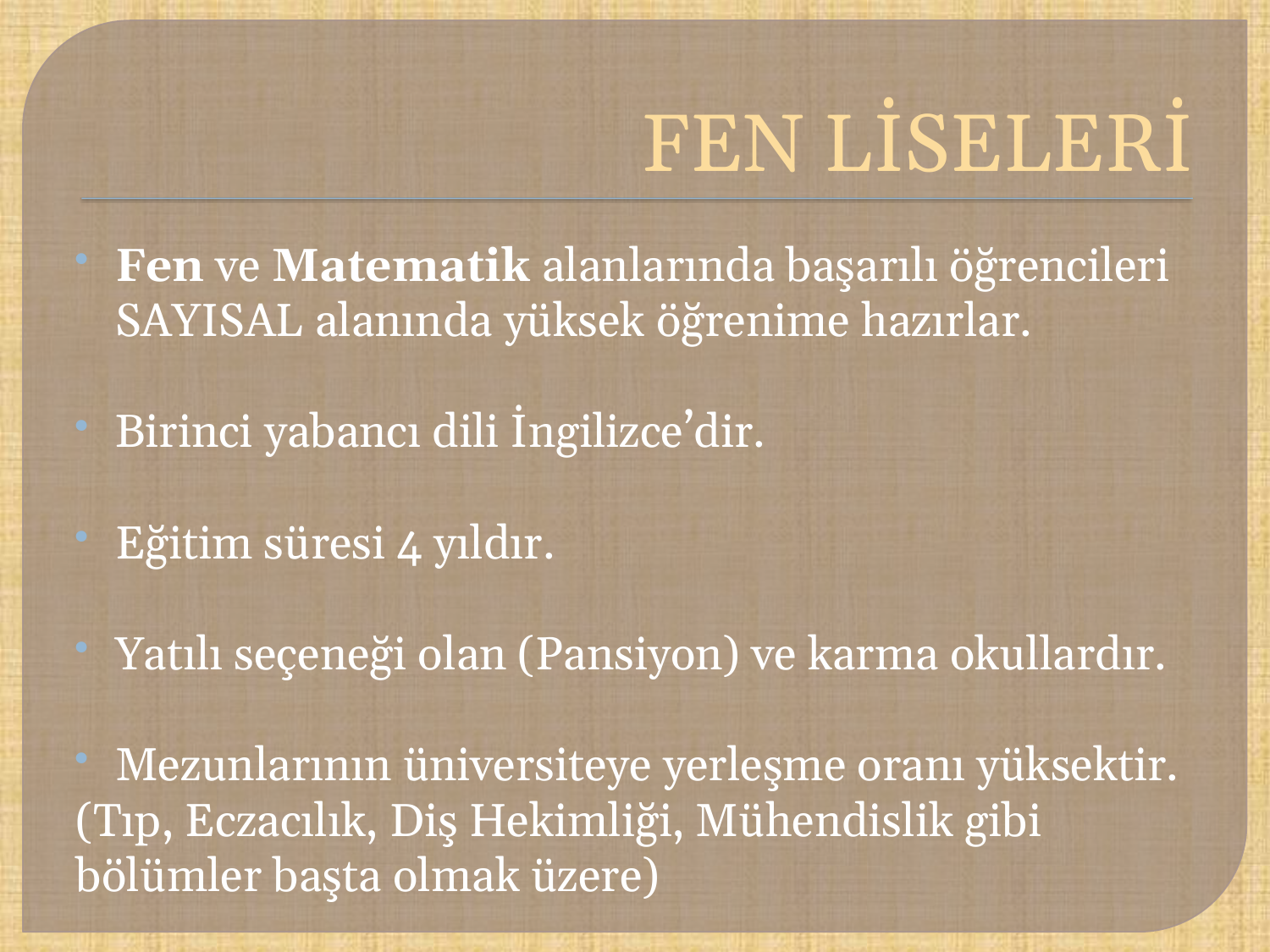

# FEN LİSELERİ
Fen ve Matematik alanlarında başarılı öğrencileri SAYISAL alanında yüksek öğrenime hazırlar.

Birinci yabancı dili İngilizce’dir.

Eğitim süresi 4 yıldır.

Yatılı seçeneği olan (Pansiyon) ve karma okullardır.

Mezunlarının üniversiteye yerleşme oranı yüksektir.
(Tıp, Eczacılık, Diş Hekimliği, Mühendislik gibi
bölümler başta olmak üzere)